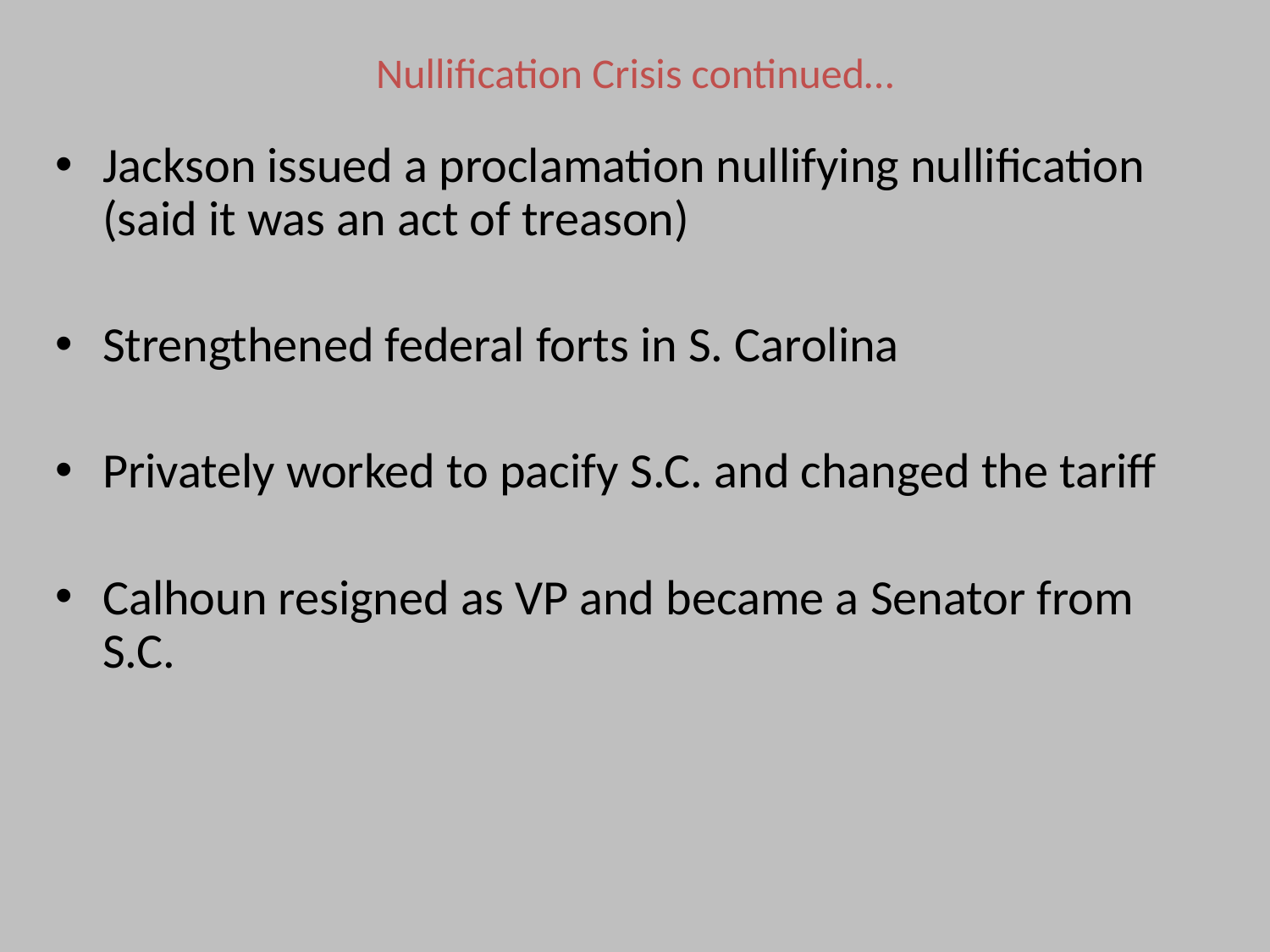

# Nullification Crisis continued…
Jackson issued a proclamation nullifying nullification (said it was an act of treason)

Strengthened federal forts in S. Carolina

Privately worked to pacify S.C. and changed the tariff

Calhoun resigned as VP and became a Senator from S.C.